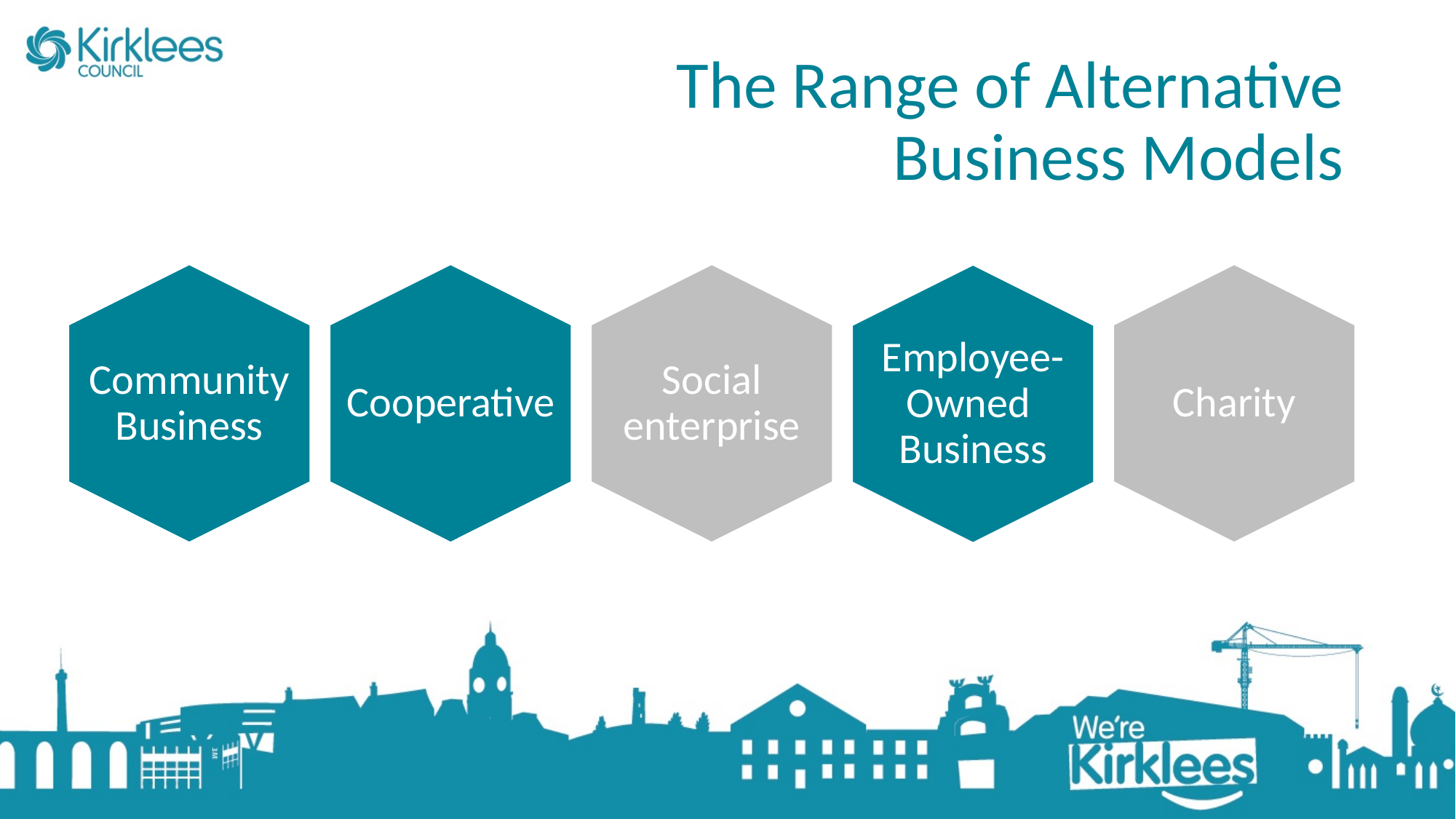

# The Range of Alternative Business Models
Community Business
Charity
Cooperative
Social enterprise
Employee-Owned
Business

Community Business
Charity
Cooperative
Social enterprise
Employee-Owned
Business